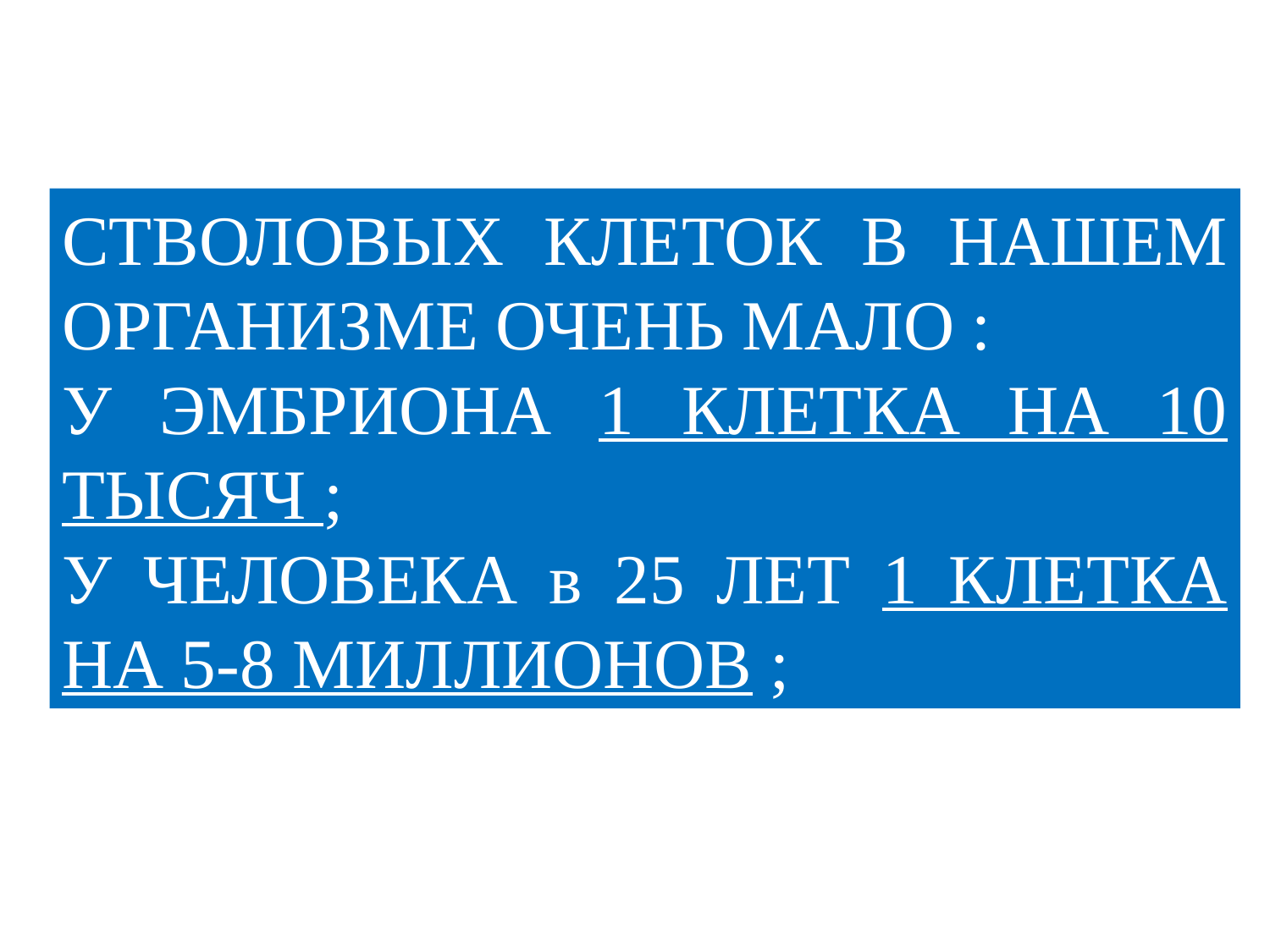

СТВОЛОВЫХ КЛЕТОК В НАШЕМ ОРГАНИЗМЕ ОЧЕНЬ МАЛО :
У ЭМБРИОНА 1 КЛЕТКА НА 10 ТЫСЯЧ ;
У ЧЕЛОВЕКА в 25 ЛЕТ 1 КЛЕТКА НА 5-8 МИЛЛИОНОВ ;